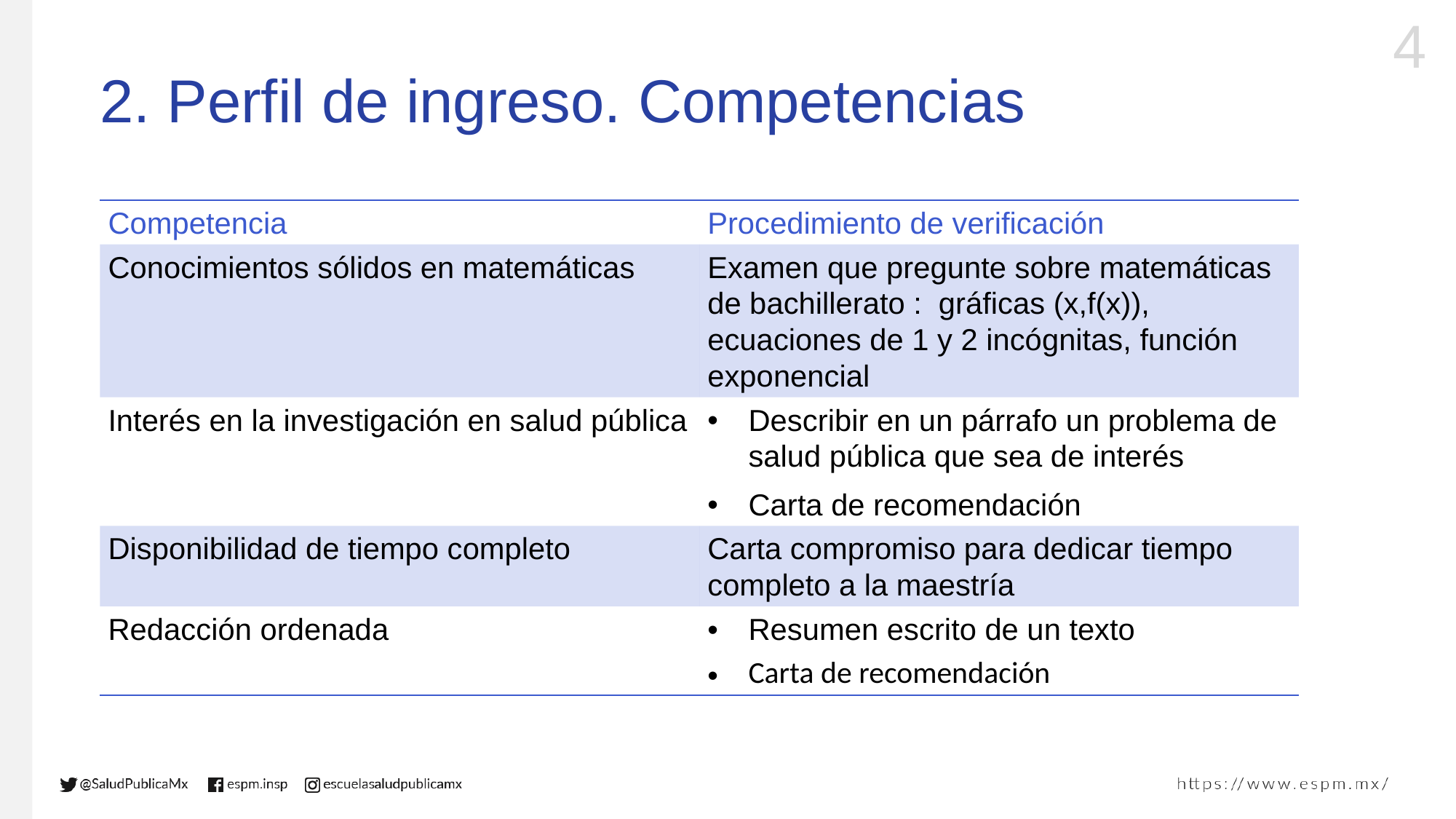

# 2. Perfil de ingreso. Competencias
| Competencia | Procedimiento de verificación |
| --- | --- |
| Conocimientos sólidos en matemáticas | Examen que pregunte sobre matemáticas de bachillerato : gráficas (x,f(x)), ecuaciones de 1 y 2 incógnitas, función exponencial |
| Interés en la investigación en salud pública | Describir en un párrafo un problema de salud pública que sea de interés Carta de recomendación |
| Disponibilidad de tiempo completo | Carta compromiso para dedicar tiempo completo a la maestría |
| Redacción ordenada | Resumen escrito de un texto Carta de recomendación |